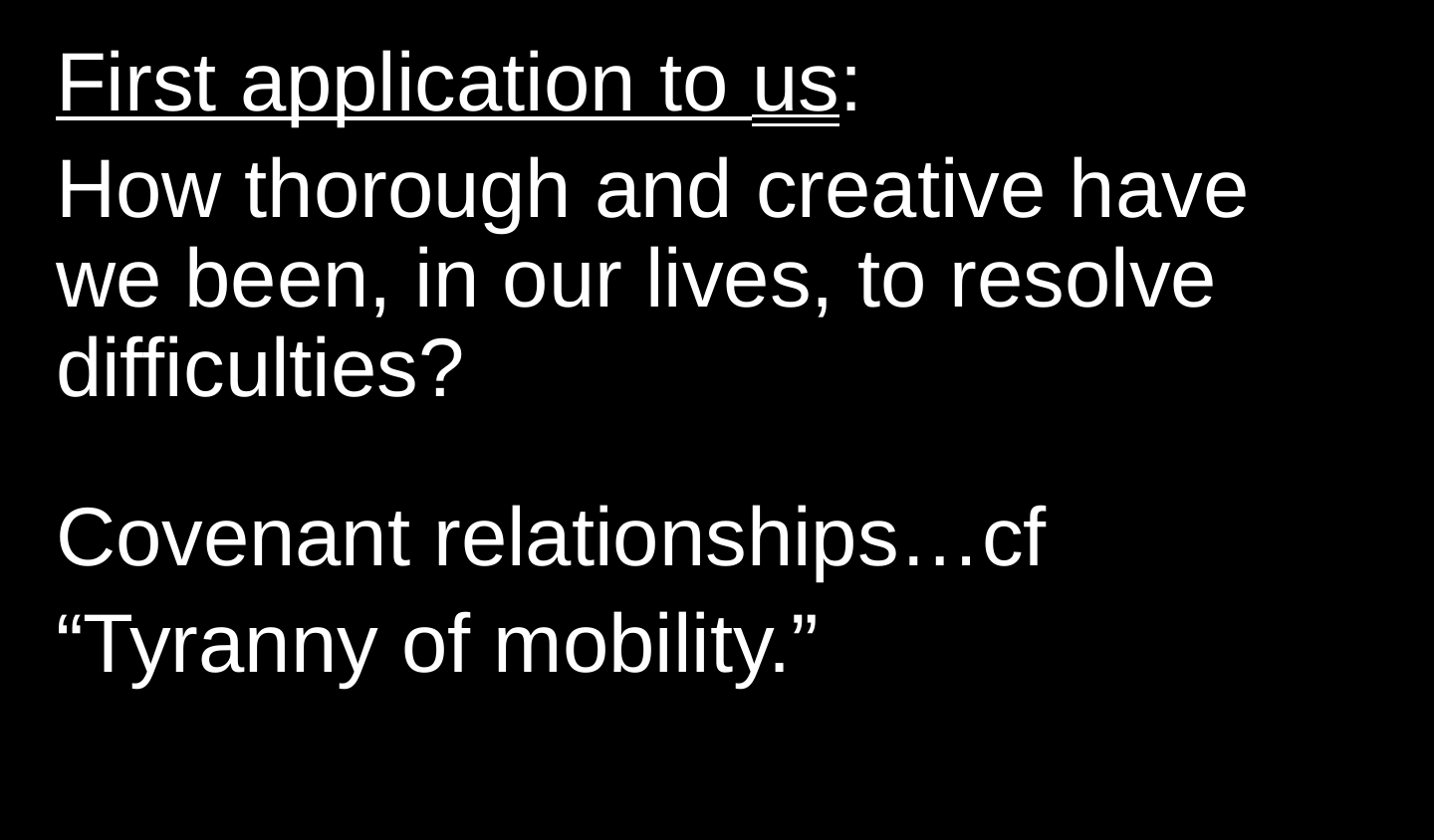

First application to us:
How thorough and creative have we been, in our lives, to resolve difficulties?

Covenant relationships…cf
“Tyranny of mobility.”